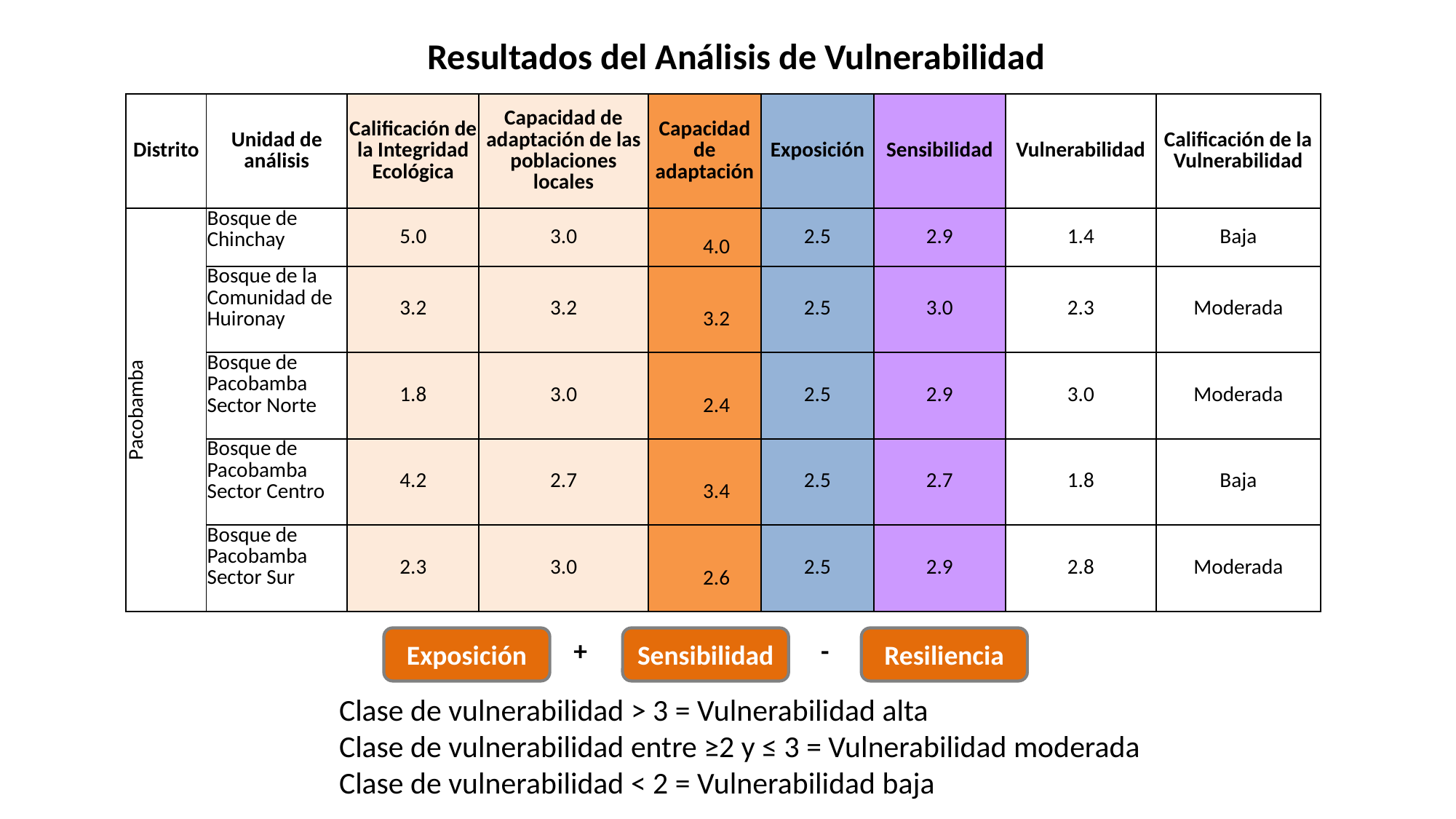

Resultados del Análisis de Vulnerabilidad
| Distrito | Unidad de análisis | Calificación de la Integridad Ecológica | Capacidad de adaptación de las poblaciones locales | Capacidad de adaptación | Exposición | Sensibilidad | Vulnerabilidad | Calificación de la Vulnerabilidad |
| --- | --- | --- | --- | --- | --- | --- | --- | --- |
| Pacobamba | Bosque de Chinchay | 5.0 | 3.0 | 4.0 | 2.5 | 2.9 | 1.4 | Baja |
|  | Bosque de la Comunidad de Huironay | 3.2 | 3.2 | 3.2 | 2.5 | 3.0 | 2.3 | Moderada |
|  | Bosque de Pacobamba Sector Norte | 1.8 | 3.0 | 2.4 | 2.5 | 2.9 | 3.0 | Moderada |
|  | Bosque de Pacobamba Sector Centro | 4.2 | 2.7 | 3.4 | 2.5 | 2.7 | 1.8 | Baja |
|  | Bosque de Pacobamba Sector Sur | 2.3 | 3.0 | 2.6 | 2.5 | 2.9 | 2.8 | Moderada |
Exposición
+
Sensibilidad
-
Resiliencia
Clase de vulnerabilidad > 3 = Vulnerabilidad alta
Clase de vulnerabilidad entre ≥2 y ≤ 3 = Vulnerabilidad moderada
Clase de vulnerabilidad < 2 = Vulnerabilidad baja